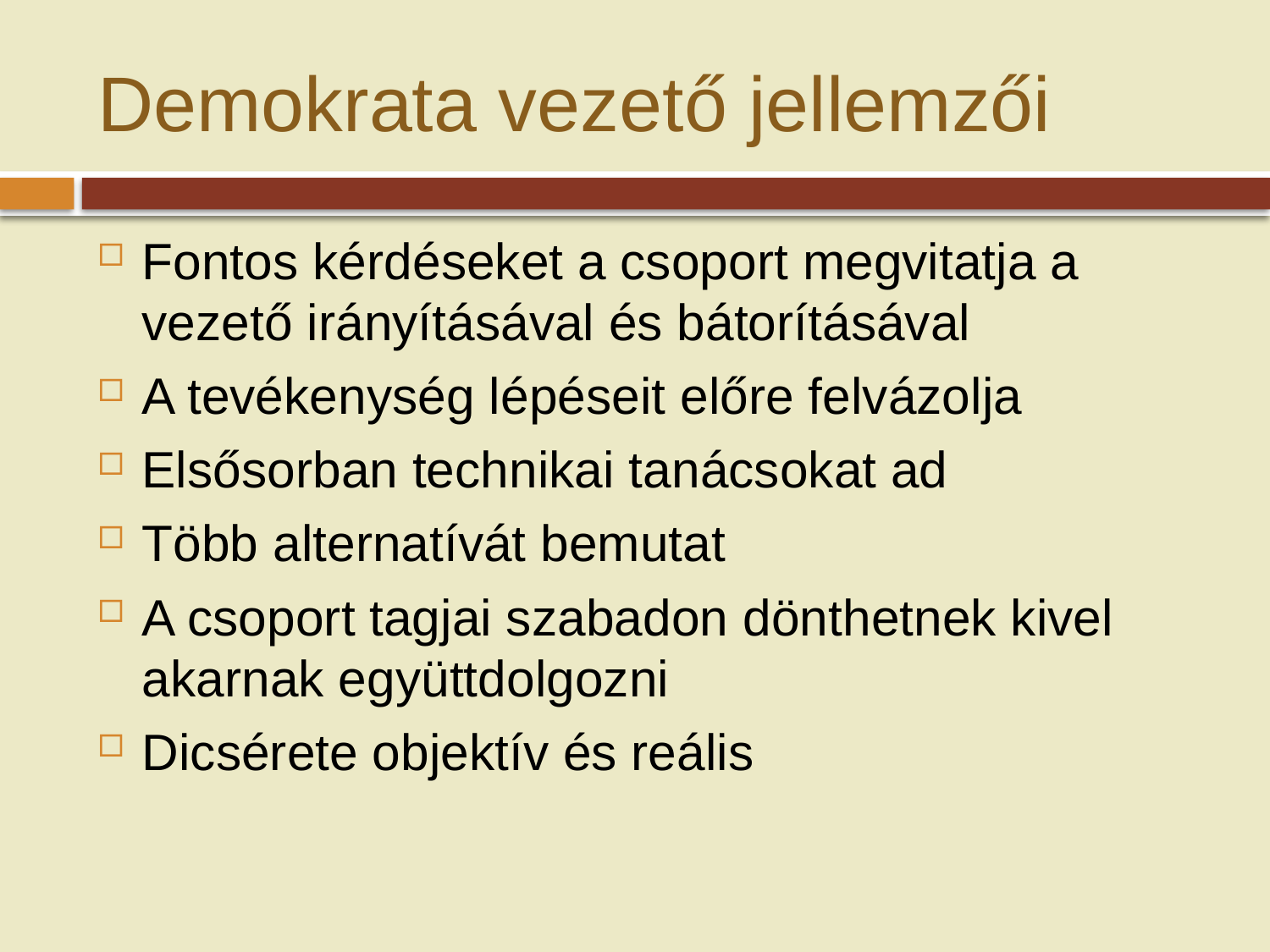

# Demokrata vezető jellemzői
Fontos kérdéseket a csoport megvitatja a vezető irányításával és bátorításával
A tevékenység lépéseit előre felvázolja
Elsősorban technikai tanácsokat ad
Több alternatívát bemutat
A csoport tagjai szabadon dönthetnek kivel akarnak együttdolgozni
Dicsérete objektív és reális